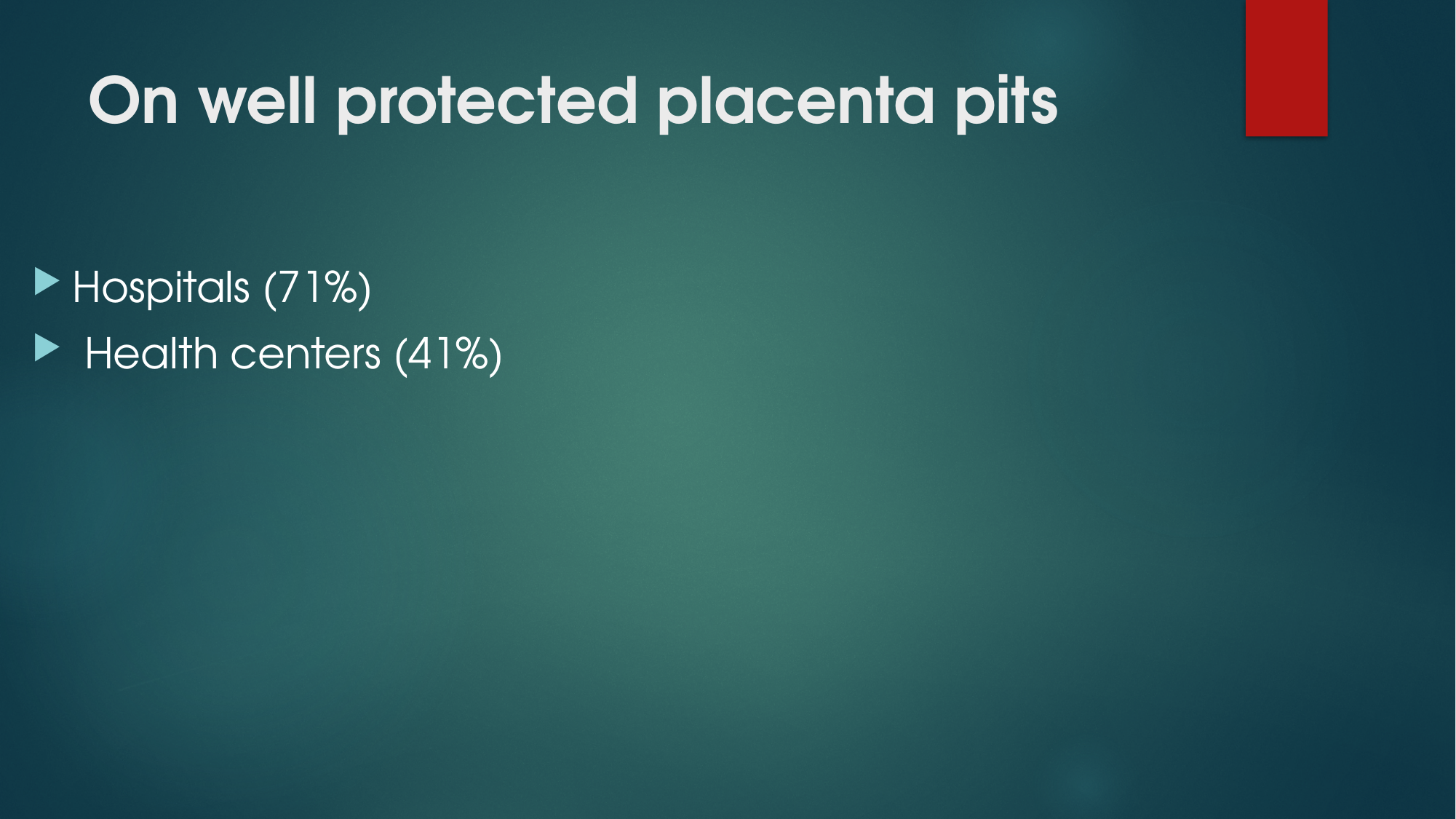

# On well protected placenta pits
Hospitals (71%)
 Health centers (41%)